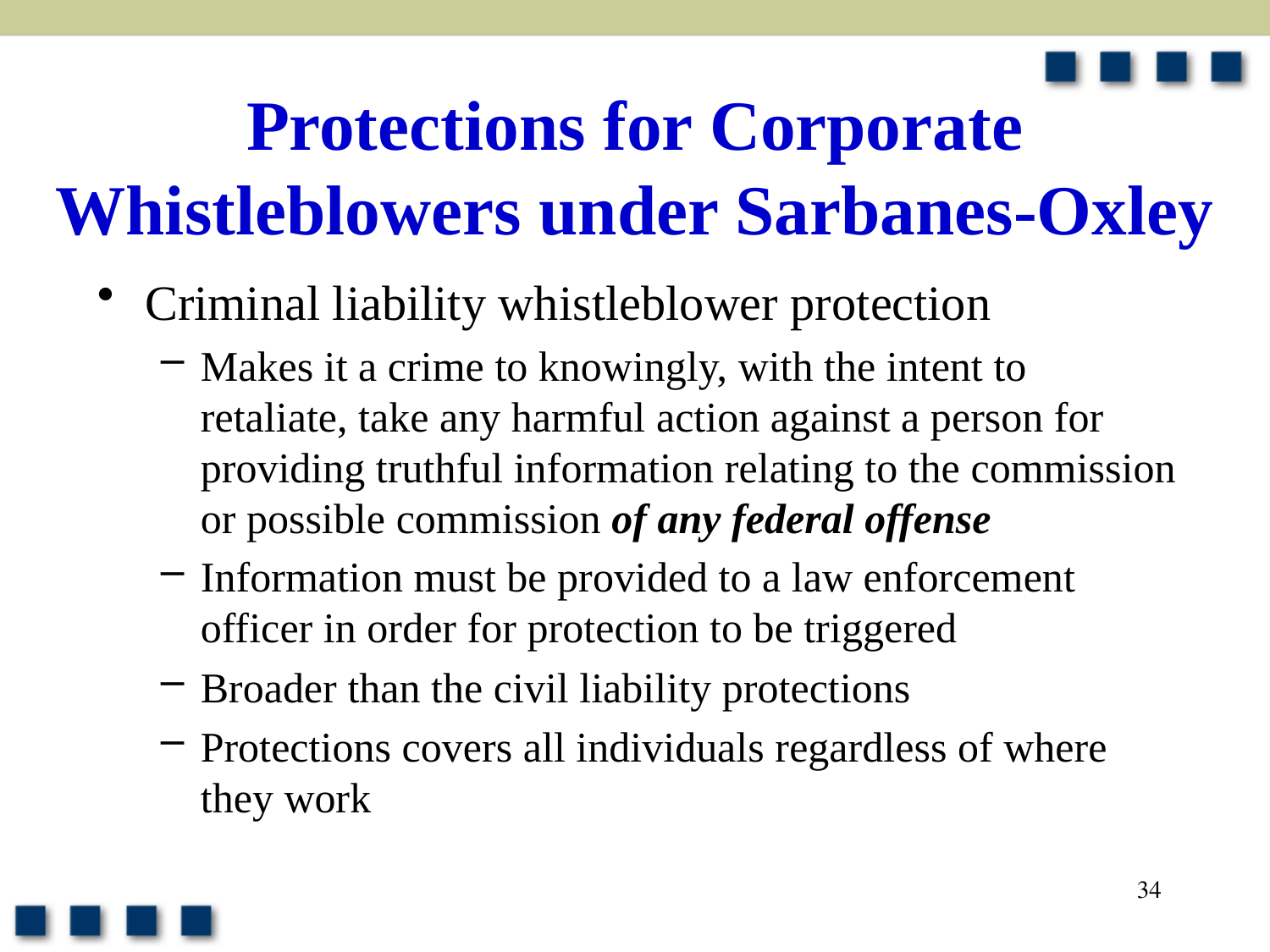

# Protections for Corporate Whistleblowers under Sarbanes-Oxley
Criminal liability whistleblower protection
Makes it a crime to knowingly, with the intent to retaliate, take any harmful action against a person for providing truthful information relating to the commission or possible commission of any federal offense
Information must be provided to a law enforcement officer in order for protection to be triggered
Broader than the civil liability protections
Protections covers all individuals regardless of where they work

34